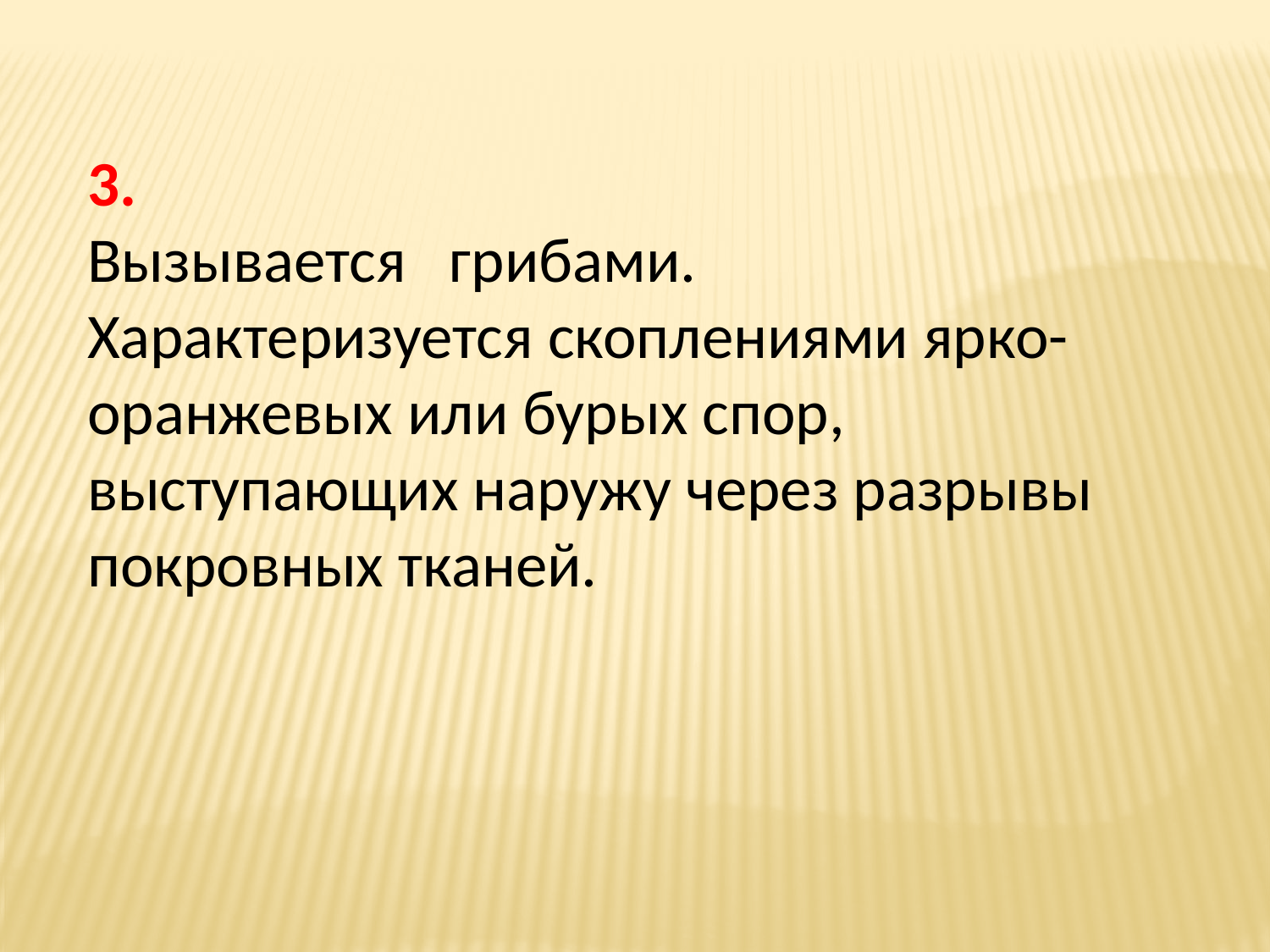

3.
Вызывается   грибами.
Характеризуется скоплениями ярко-оранжевых или бурых спор, выступающих наружу через разрывы покровных тканей.